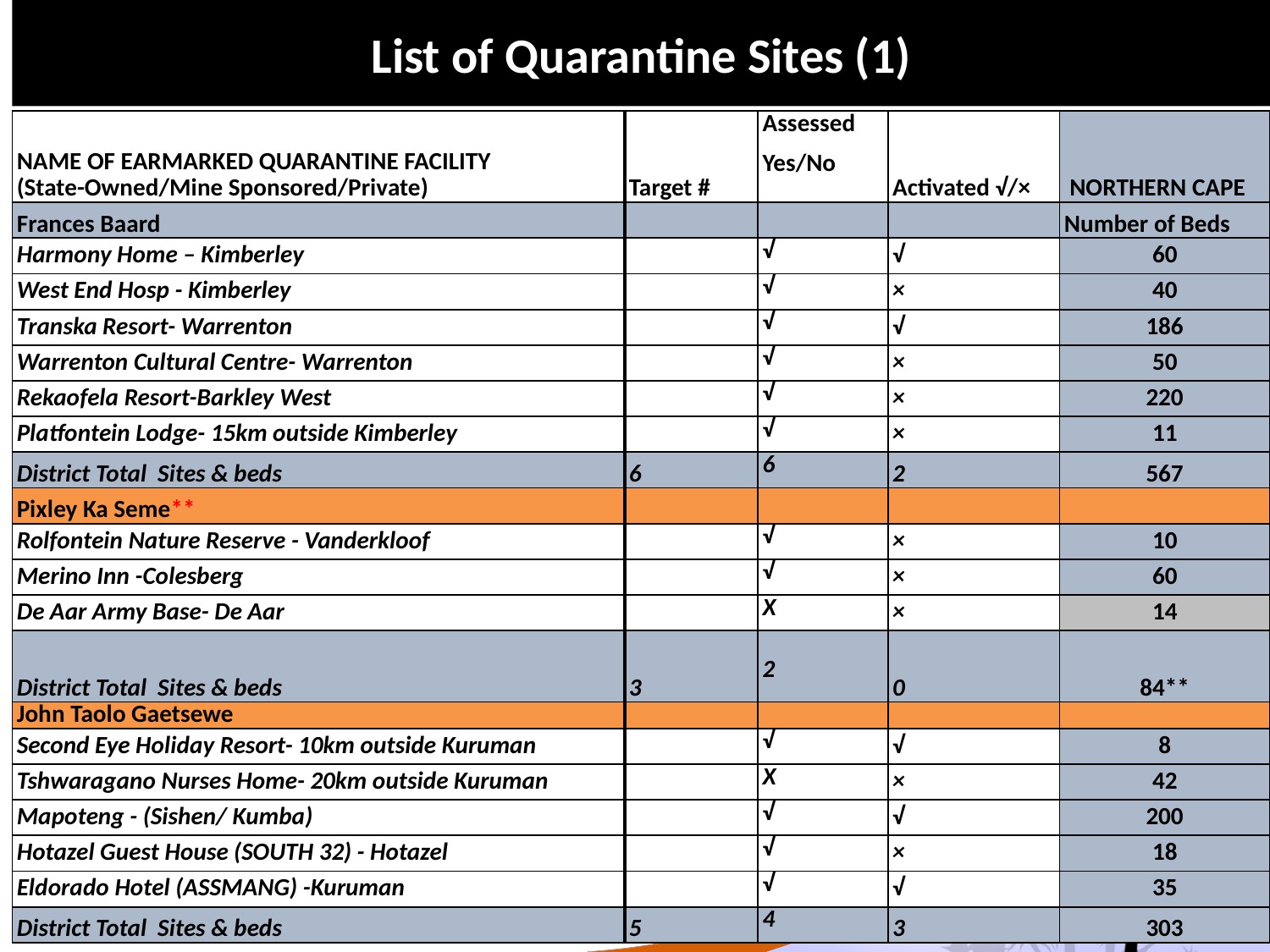

# List of Quarantine Sites (1)
| NAME OF EARMARKED QUARANTINE FACILITY (State-Owned/Mine Sponsored/Private) | Target # | Assessed Yes/No | Activated √/× | NORTHERN CAPE |
| --- | --- | --- | --- | --- |
| Frances Baard |  |  |  | Number of Beds |
| Harmony Home – Kimberley |  | √ | √ | 60 |
| West End Hosp - Kimberley |  | √ | × | 40 |
| Transka Resort- Warrenton |  | √ | √ | 186 |
| Warrenton Cultural Centre- Warrenton |  | √ | × | 50 |
| Rekaofela Resort-Barkley West |  | √ | × | 220 |
| Platfontein Lodge- 15km outside Kimberley |  | √ | × | 11 |
| District Total Sites & beds | 6 | 6 | 2 | 567 |
| Pixley Ka Seme\*\* |  |  |  |  |
| Rolfontein Nature Reserve - Vanderkloof |  | √ | × | 10 |
| Merino Inn -Colesberg |  | √ | × | 60 |
| De Aar Army Base- De Aar |  | X | × | 14 |
| District Total Sites & beds | 3 | 2 | 0 | 84\*\* |
| John Taolo Gaetsewe |  |  |  |  |
| Second Eye Holiday Resort- 10km outside Kuruman |  | √ | √ | 8 |
| Tshwaragano Nurses Home- 20km outside Kuruman |  | X | × | 42 |
| Mapoteng - (Sishen/ Kumba) |  | √ | √ | 200 |
| Hotazel Guest House (SOUTH 32) - Hotazel |  | √ | × | 18 |
| Eldorado Hotel (ASSMANG) -Kuruman |  | √ | √ | 35 |
| District Total Sites & beds | 5 | 4 | 3 | 303 |